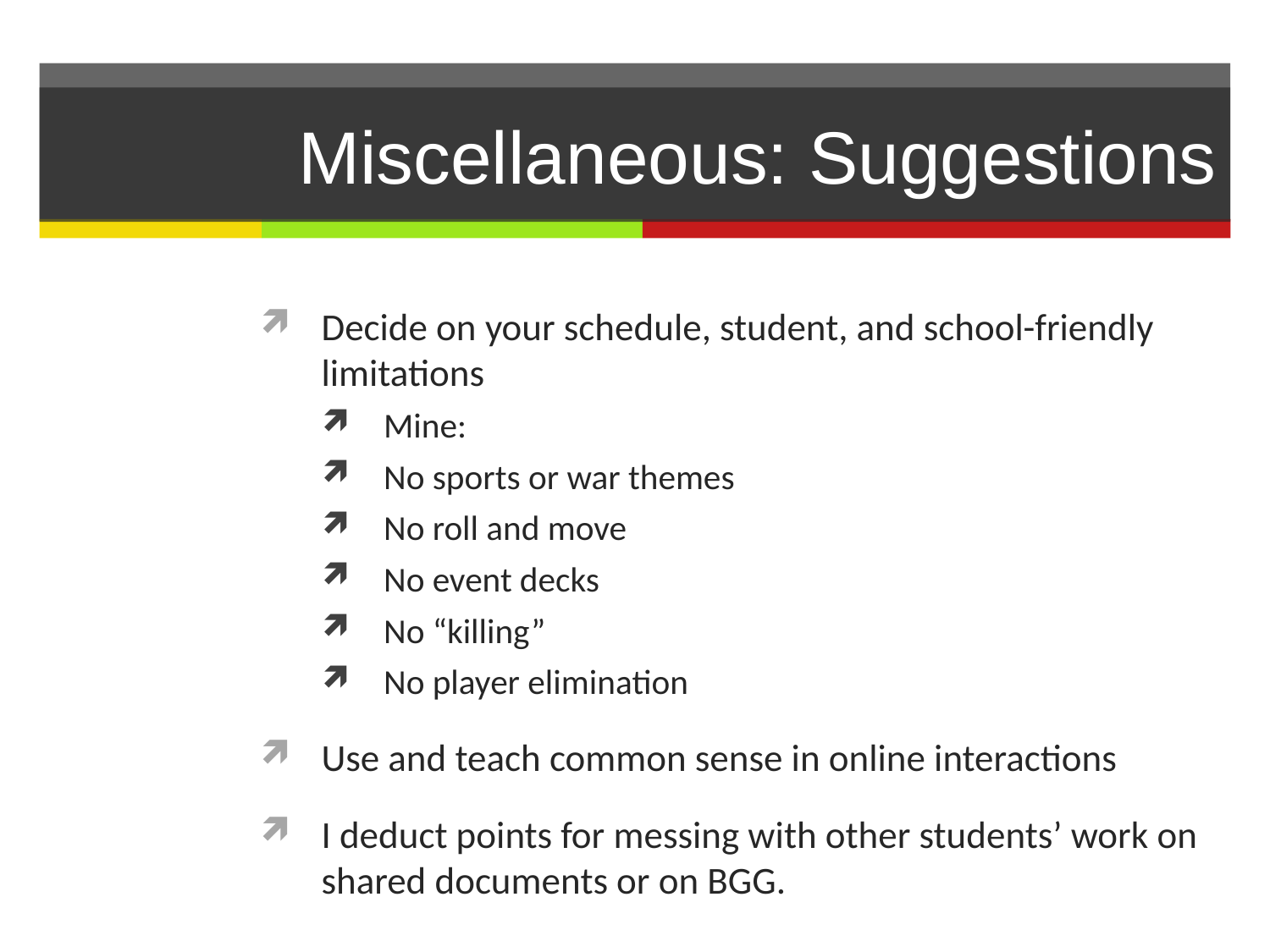

# Miscellaneous: Suggestions
Decide on your schedule, student, and school-friendly limitations
Mine:
No sports or war themes
No roll and move
No event decks
No “killing”
No player elimination
Use and teach common sense in online interactions
I deduct points for messing with other students’ work on shared documents or on BGG.